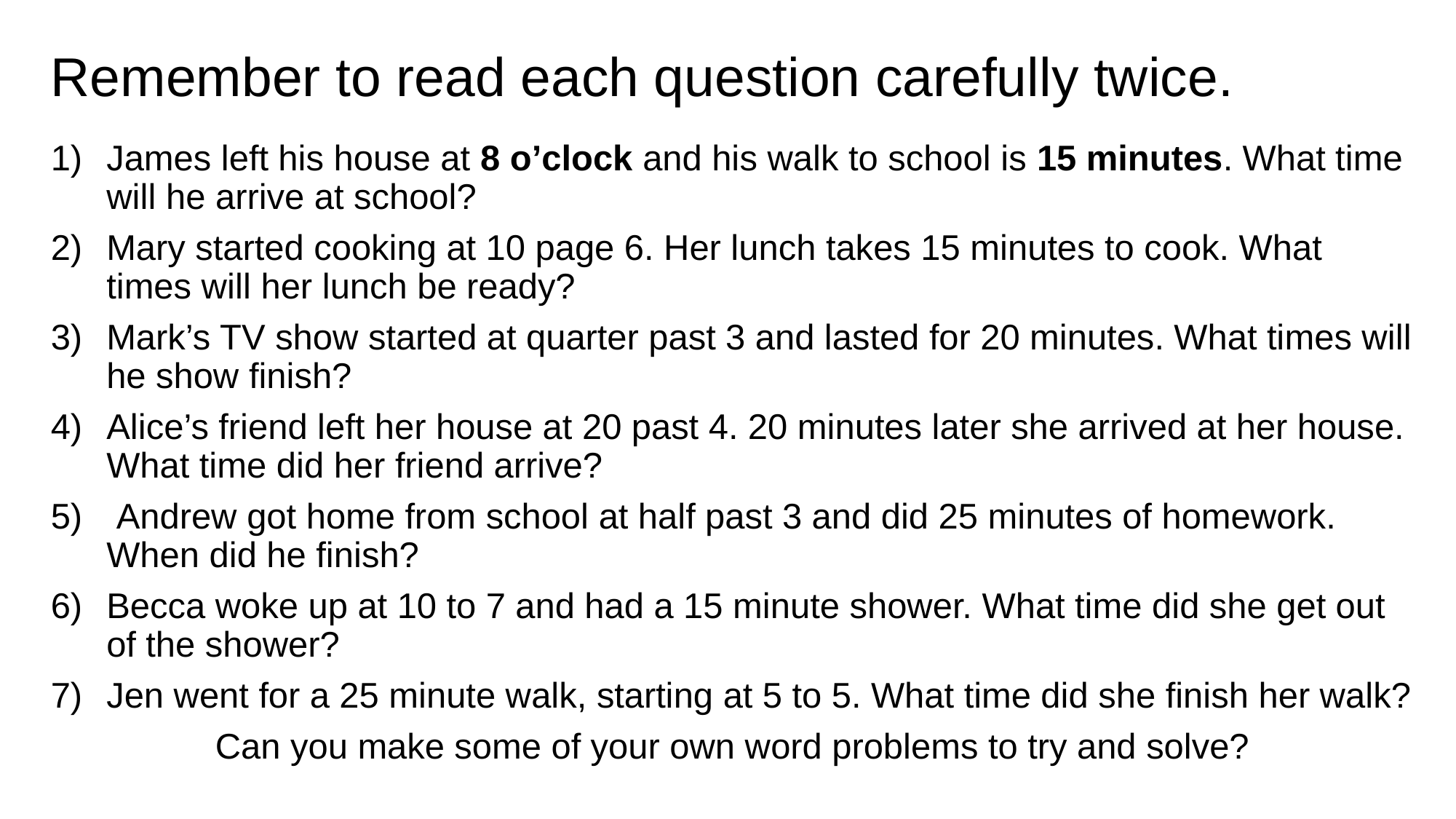

# Remember to read each question carefully twice.
James left his house at 8 o’clock and his walk to school is 15 minutes. What time will he arrive at school?
Mary started cooking at 10 page 6. Her lunch takes 15 minutes to cook. What times will her lunch be ready?
Mark’s TV show started at quarter past 3 and lasted for 20 minutes. What times will he show finish?
Alice’s friend left her house at 20 past 4. 20 minutes later she arrived at her house. What time did her friend arrive?
 Andrew got home from school at half past 3 and did 25 minutes of homework. When did he finish?
Becca woke up at 10 to 7 and had a 15 minute shower. What time did she get out of the shower?
Jen went for a 25 minute walk, starting at 5 to 5. What time did she finish her walk?
Can you make some of your own word problems to try and solve?